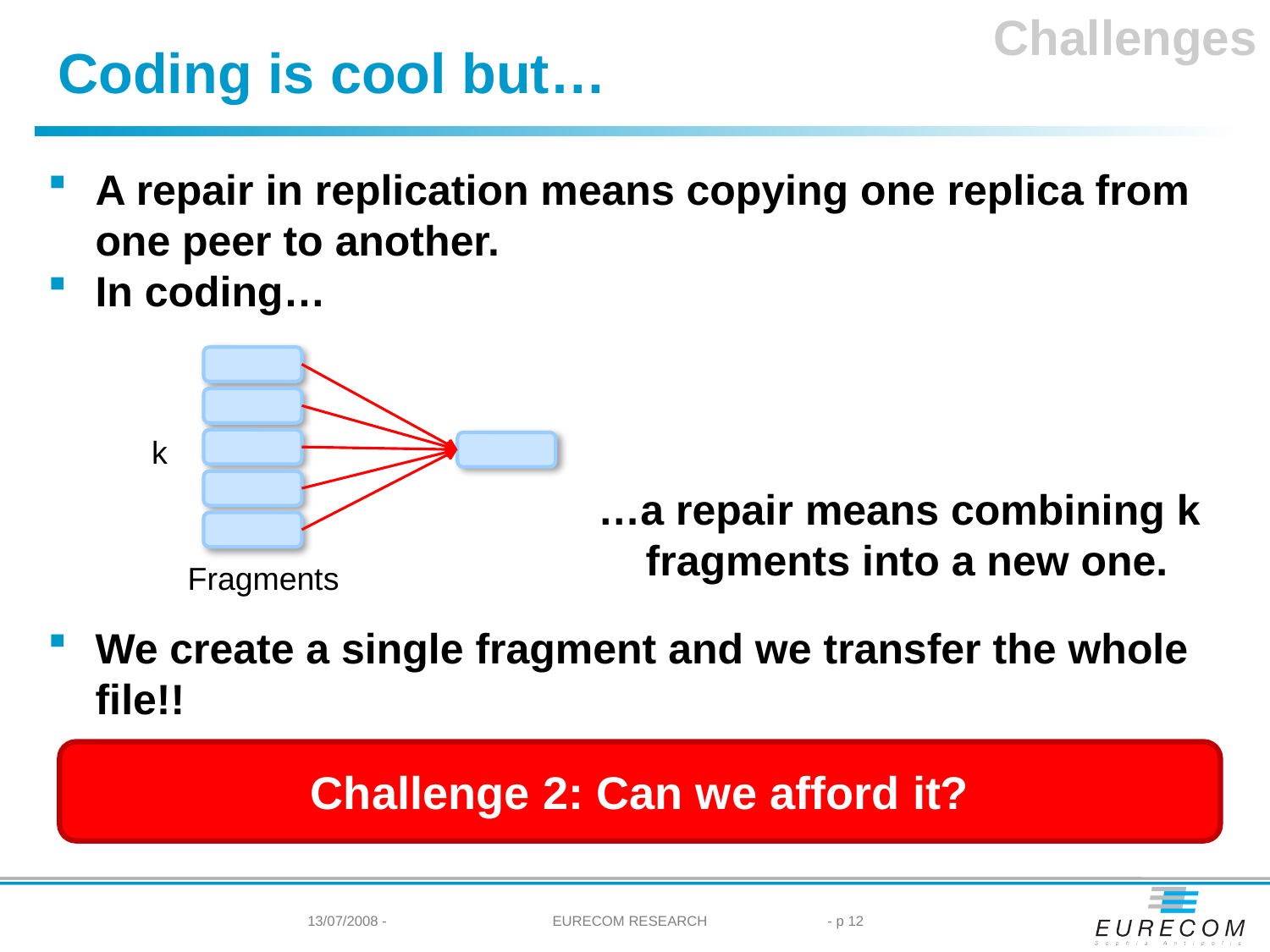

Challenges

# Coding is cool but…
A repair in replication means copying one replica from one peer to another.
In coding…

k
Fragments

…a repair means combining k fragments into a new one.

We create a single fragment and we transfer the whole file!!

Challenge 2: Can we afford it?
13/07/2008 -
EURECOM RESEARCH
- p 12